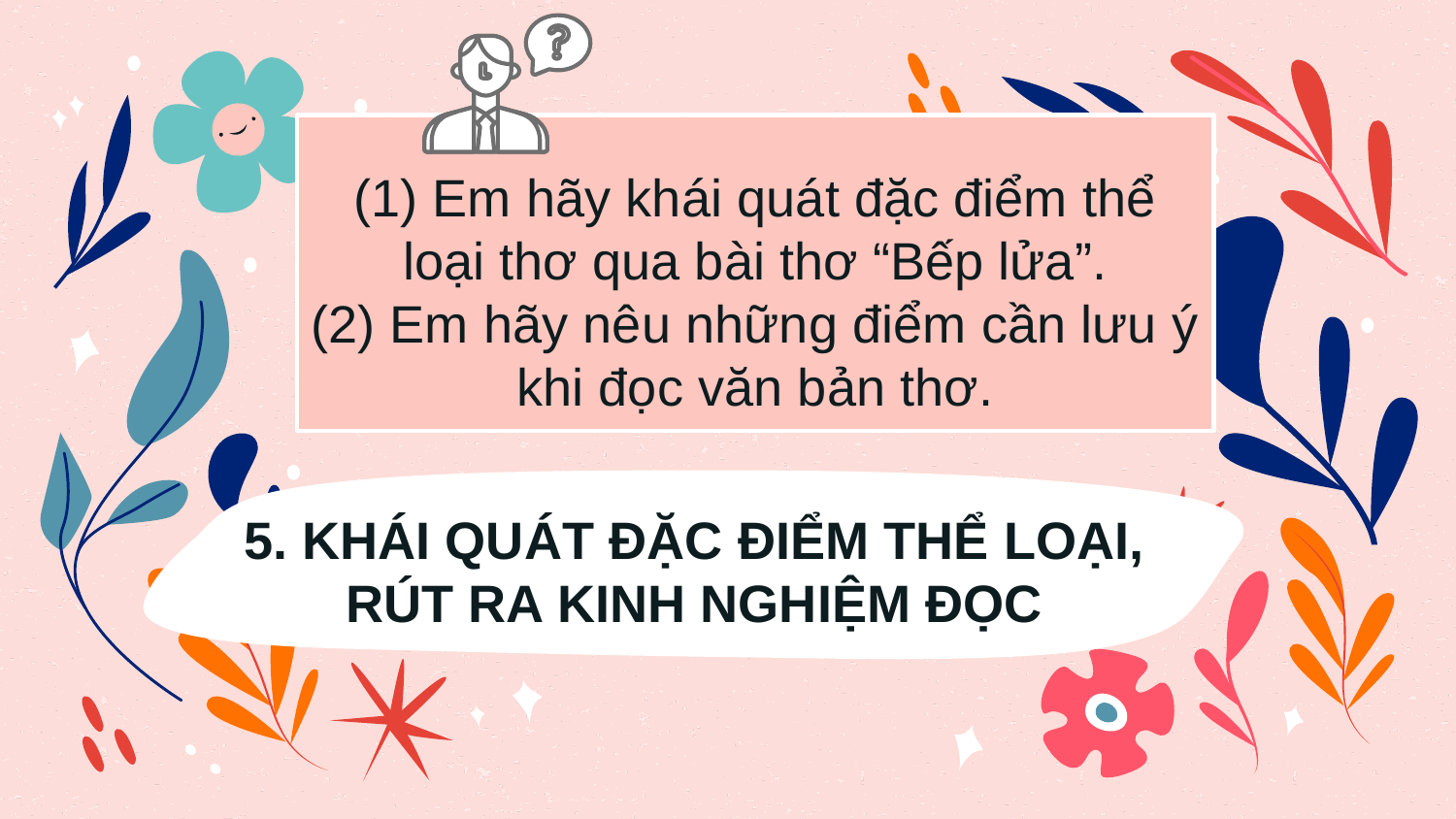

(1) Em hãy khái quát đặc điểm thể loại thơ qua bài thơ “Bếp lửa”.
(2) Em hãy nêu những điểm cần lưu ý khi đọc văn bản thơ.

# 5. KHÁI QUÁT ĐẶC ĐIỂM THỂ LOẠI, RÚT RA KINH NGHIỆM ĐỌC